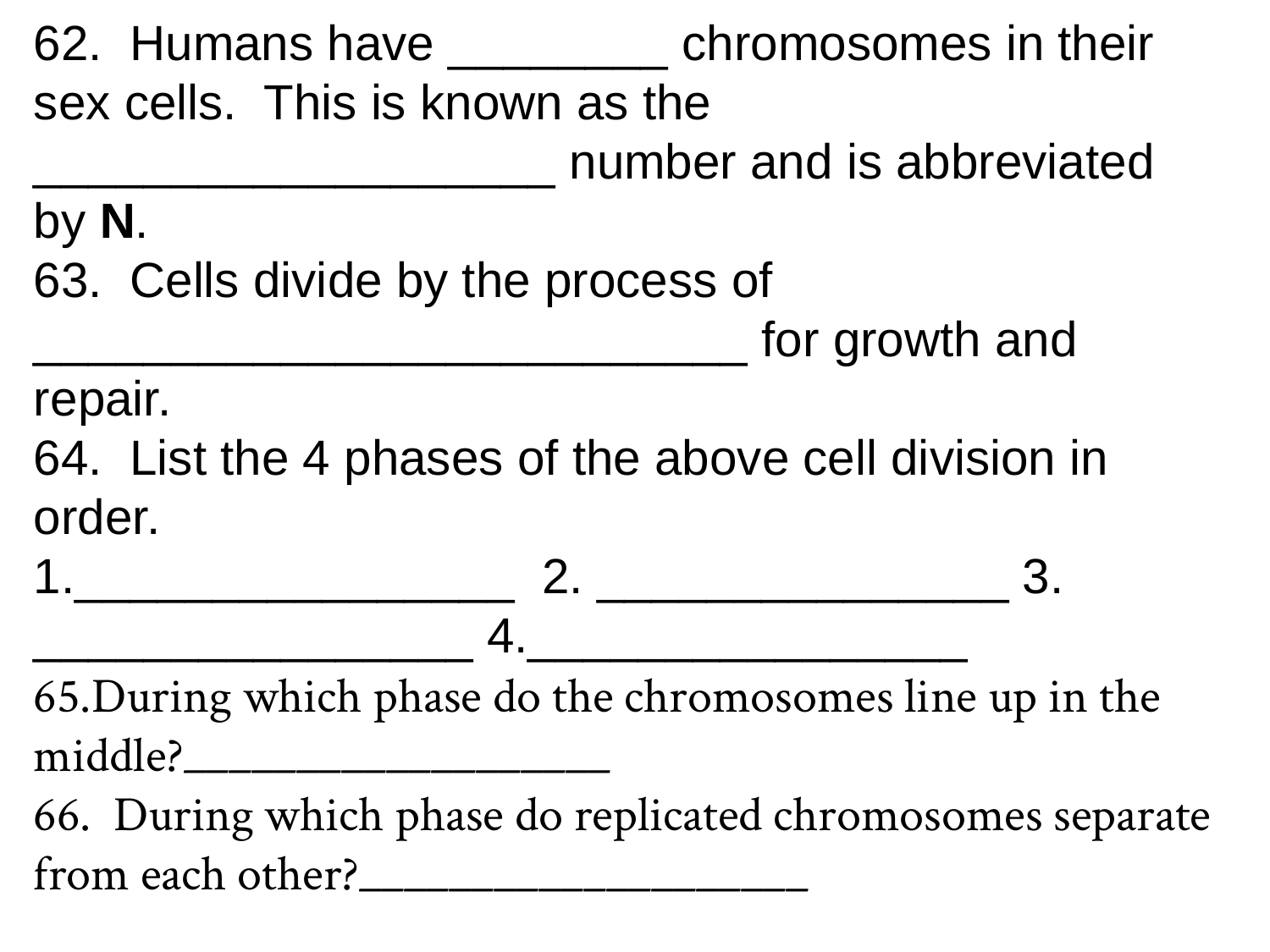

62.  Humans have ________ chromosomes in their sex cells.  This is known as the ___________________ number and is abbreviated by N.
63.  Cells divide by the process of __________________________ for growth and repair.
64.  List the 4 phases of the above cell division in order.
1.________________  2. _______________ 3. ________________ 4.________________
65.During which phase do the chromosomes line up in the middle?___________________
66.  During which phase do replicated chromosomes separate from each other?____________________